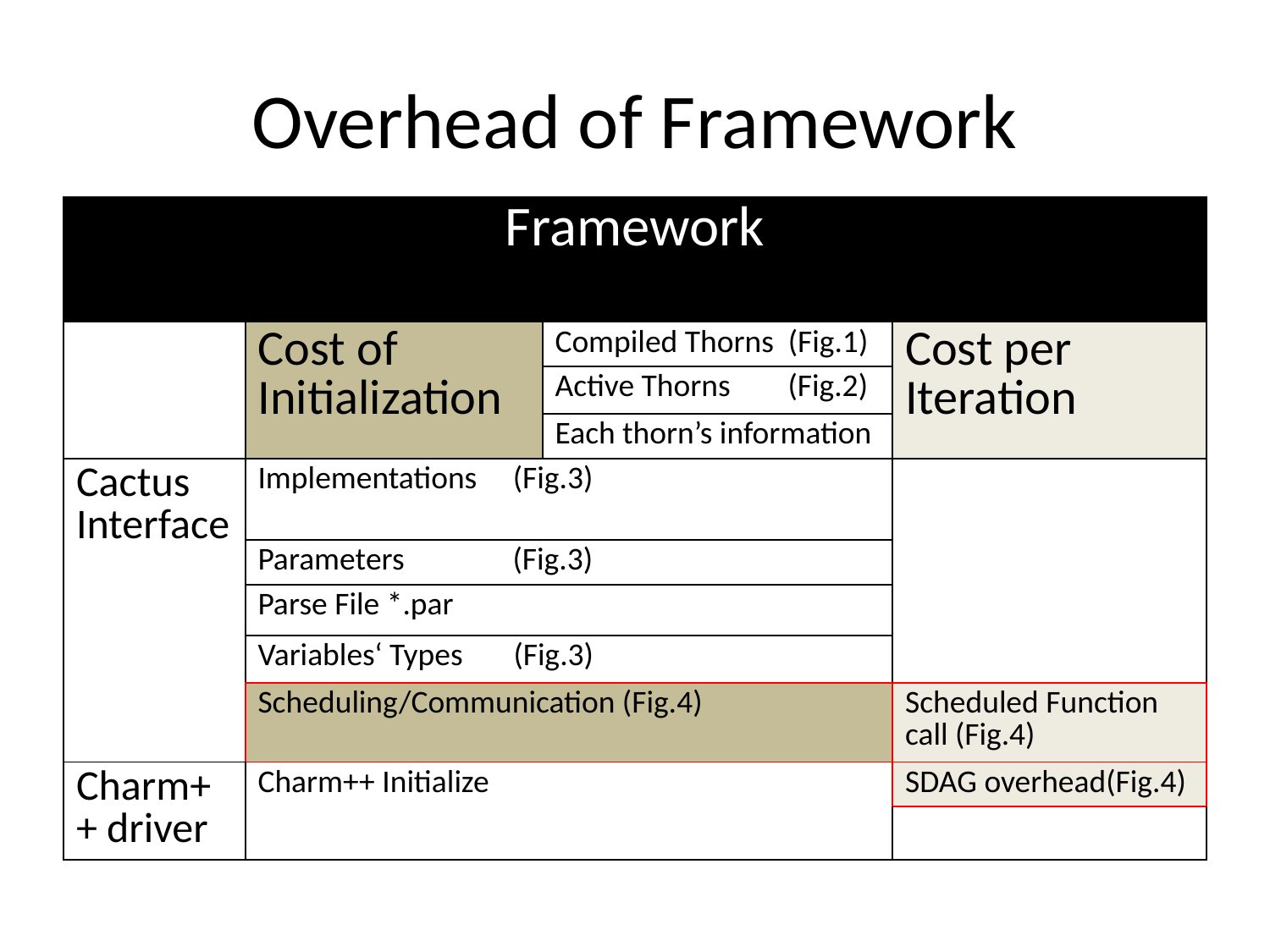

# Overhead of Framework
| Framework |  |  |  |
| --- | --- | --- | --- |
|  | Cost of Initialization | Compiled Thorns (Fig.1) | Cost per Iteration |
|  |  | Active Thorns (Fig.2) |  |
|  |  | Each thorn’s information |  |
| Cactus Interface | Implementations (Fig.3) |  |  |
|  | Parameters (Fig.3) |  |  |
|  | Parse File \*.par |  |  |
|  | Variables‘ Types (Fig.3) |  |  |
|  | Scheduling/Communication (Fig.4) |  | Scheduled Function call (Fig.4) |
| Charm++ driver | Charm++ Initialize |  | SDAG overhead(Fig.4) |
|  |  |  |  |